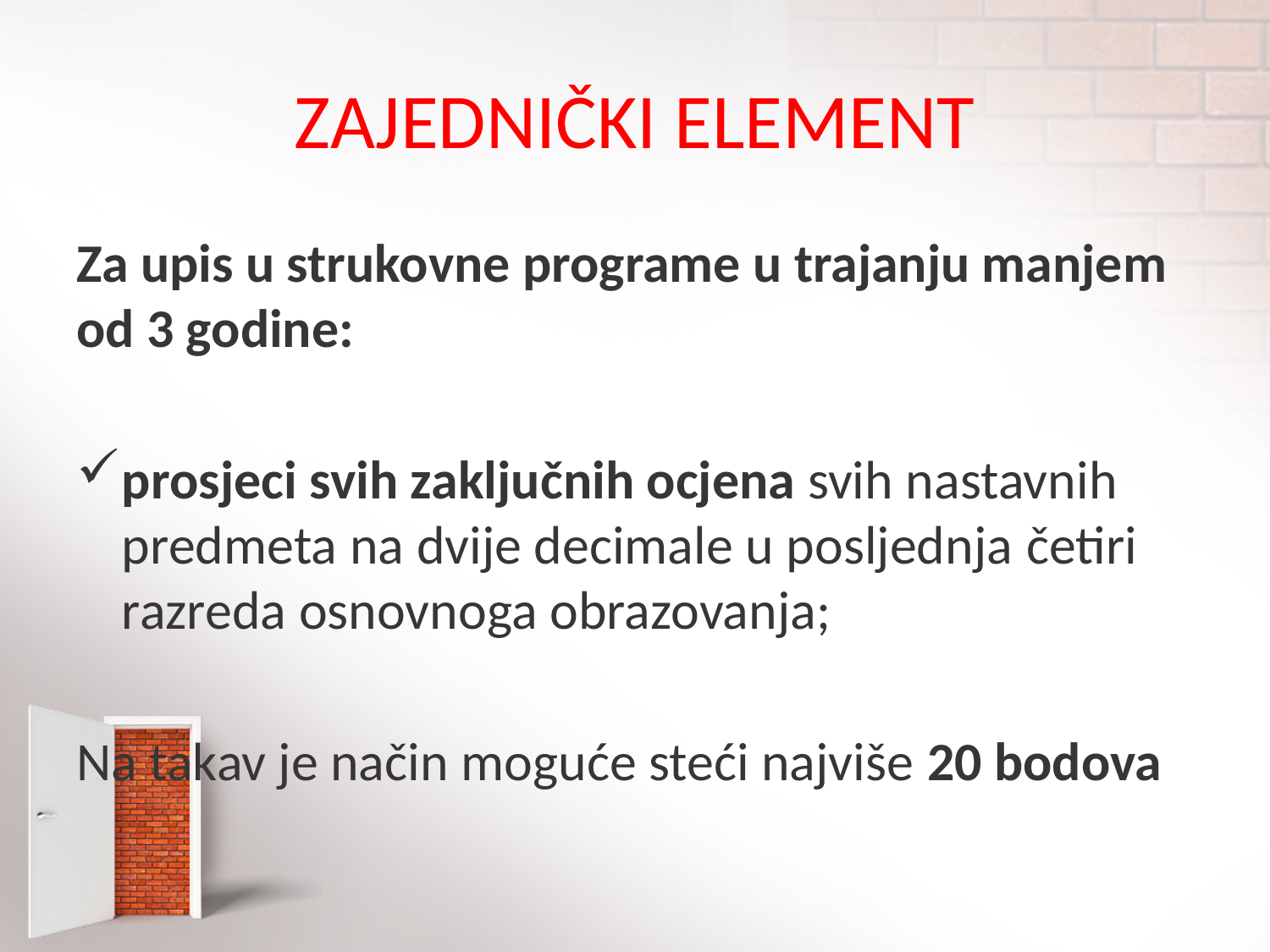

# ZAJEDNIČKI ELEMENT
Za upis u strukovne programe u trajanju manjem od 3 godine:

prosjeci svih zaključnih ocjena svih nastavnih predmeta na dvije decimale u posljednja četiri razreda osnovnoga obrazovanja;

Na takav je način moguće steći najviše 20 bodova